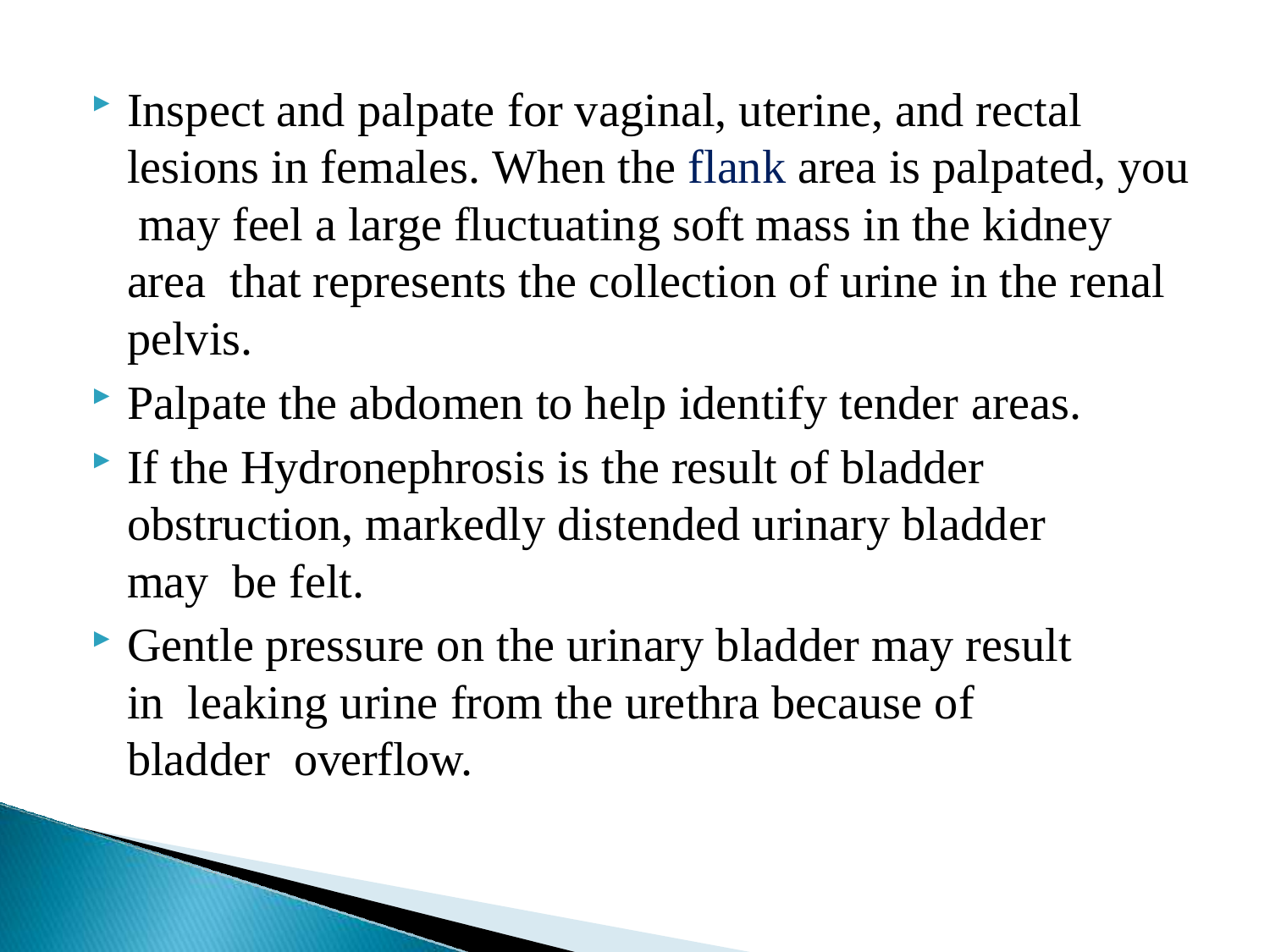

Inspect and palpate for vaginal, uterine, and rectal  lesions in females. When the flank area is palpated, you  may feel a large fluctuating soft mass in the kidney area  that represents the collection of urine in the renal  pelvis.
Palpate the abdomen to help identify tender areas.
If the Hydronephrosis is the result of bladder  obstruction, markedly distended urinary bladder may  be felt.
Gentle pressure on the urinary bladder may result in  leaking urine from the urethra because of bladder  overflow.